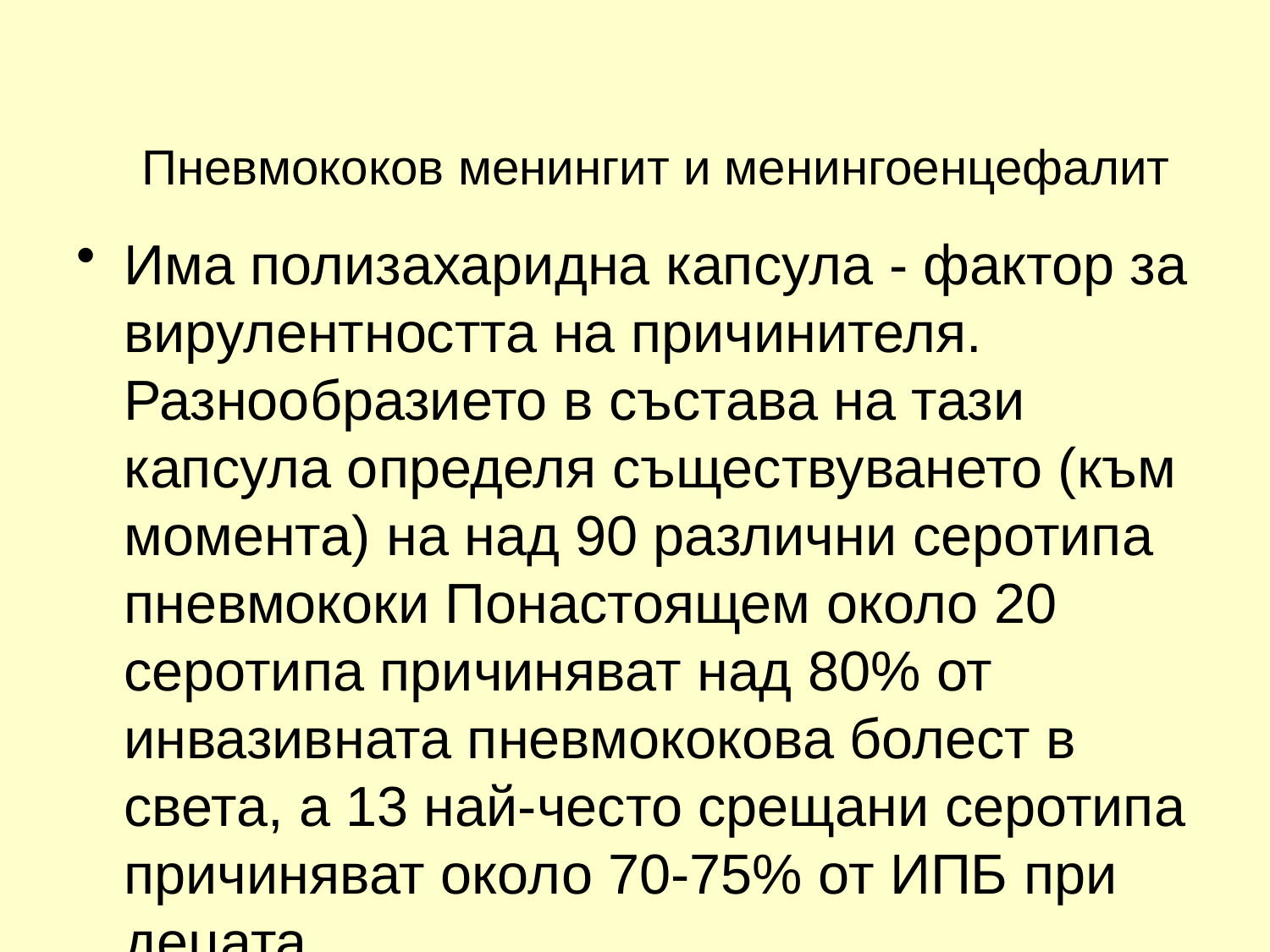

# Пневмококов менингит и менингоенцефалит
Има полизахаридна капсула - фактор за вирулентността на причинителя. Разнообразието в състава на тази капсула определя съществуването (към момента) на над 90 различни серотипа пневмококи Понастоящем около 20 серотипа причиняват над 80% от инвазивната пневмококова болест в света, а 13 най-често срещани серотипа причиняват около 70-75% от ИПБ при децата.